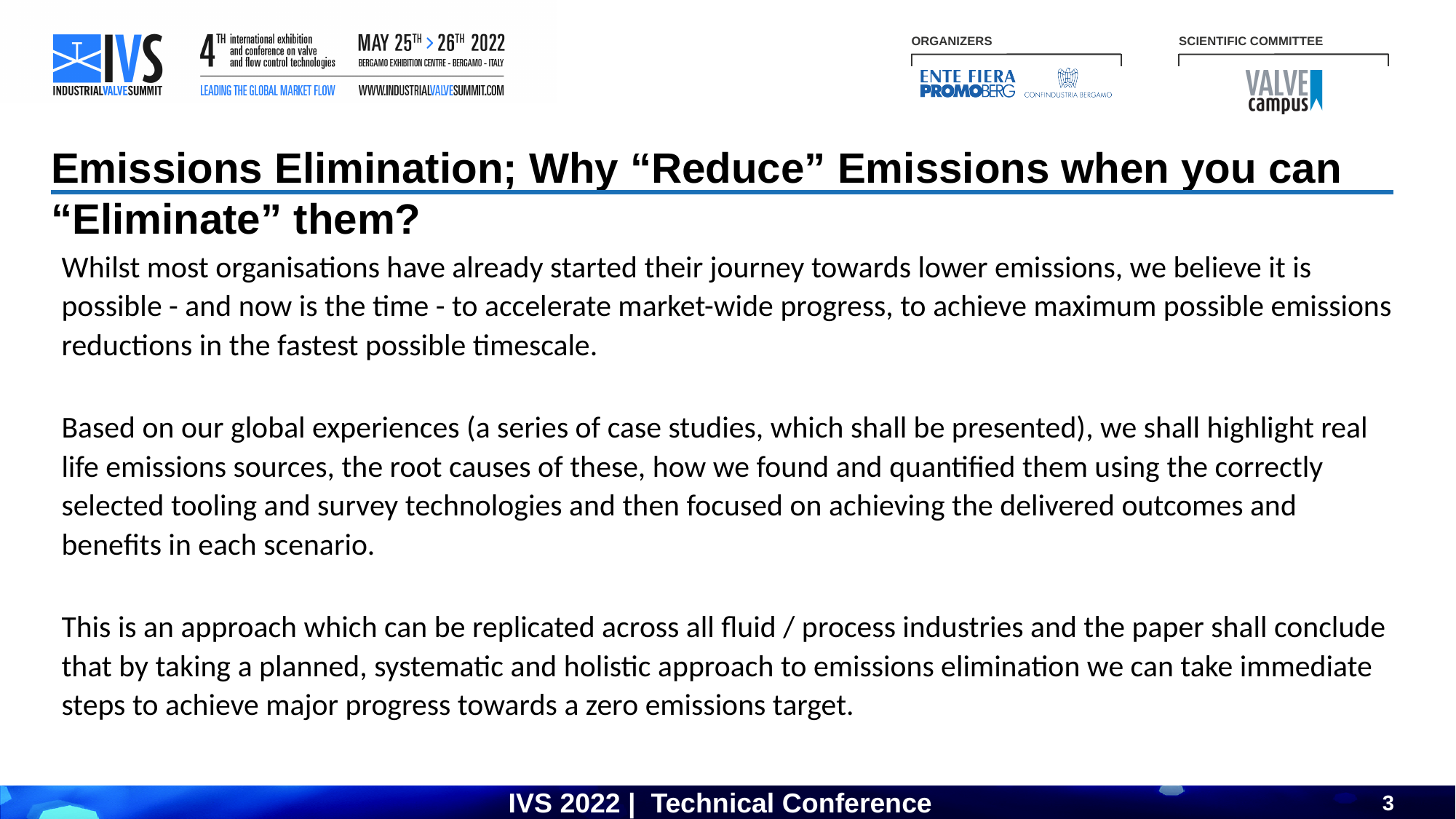

Emissions Elimination; Why “Reduce” Emissions when you can “Eliminate” them?
Whilst most organisations have already started their journey towards lower emissions, we believe it is possible - and now is the time - to accelerate market-wide progress, to achieve maximum possible emissions reductions in the fastest possible timescale.

Based on our global experiences (a series of case studies, which shall be presented), we shall highlight real life emissions sources, the root causes of these, how we found and quantified them using the correctly selected tooling and survey technologies and then focused on achieving the delivered outcomes and benefits in each scenario.

This is an approach which can be replicated across all fluid / process industries and the paper shall conclude that by taking a planned, systematic and holistic approach to emissions elimination we can take immediate steps to achieve major progress towards a zero emissions target.